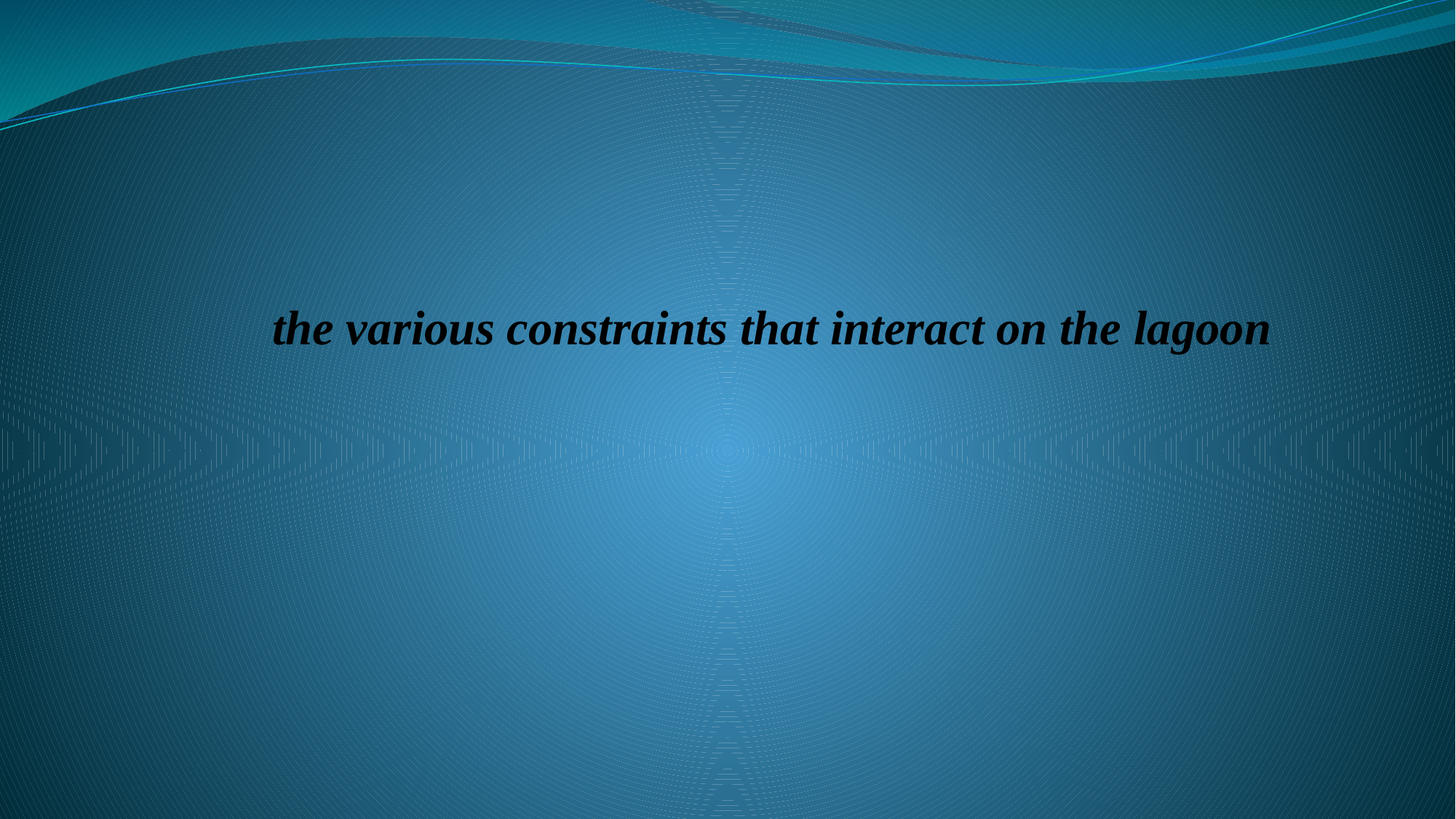

the various constraints that interact on the lagoon